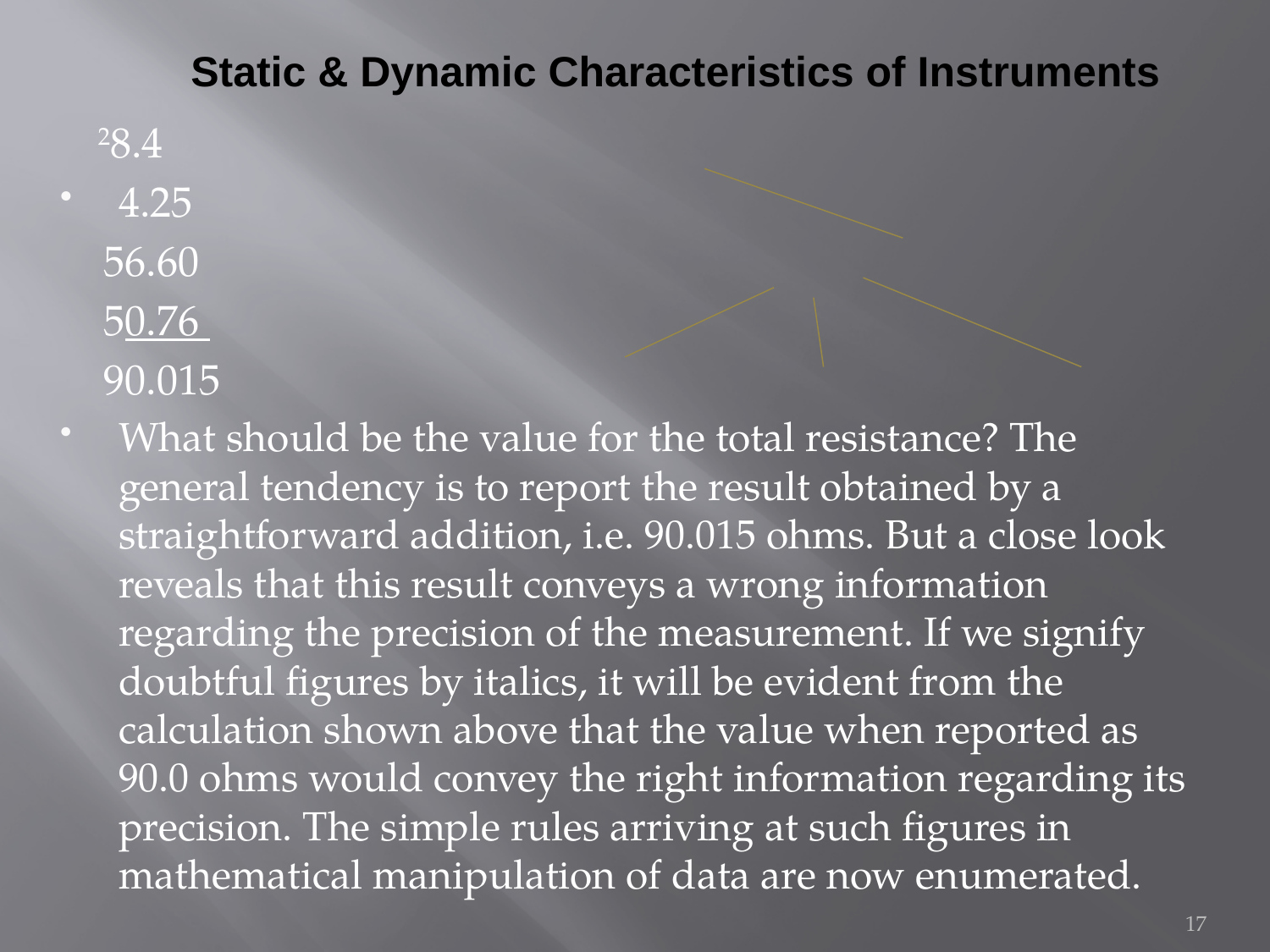

# Static & Dynamic Characteristics of Instruments

      28.4
4.25
    56.60
    50.76
    90.015
What should be the value for the total resistance? The general tendency is to report the result obtained by a straightforward addition, i.e. 90.015 ohms. But a close look reveals that this result conveys a wrong information regarding the precision of the measurement. If we signify doubtful figures by italics, it will be evident from the calculation shown above that the value when reported as 90.0 ohms would convey the right information regarding its precision. The simple rules arriving at such figures in mathematical manipulation of data are now enumerated.

17